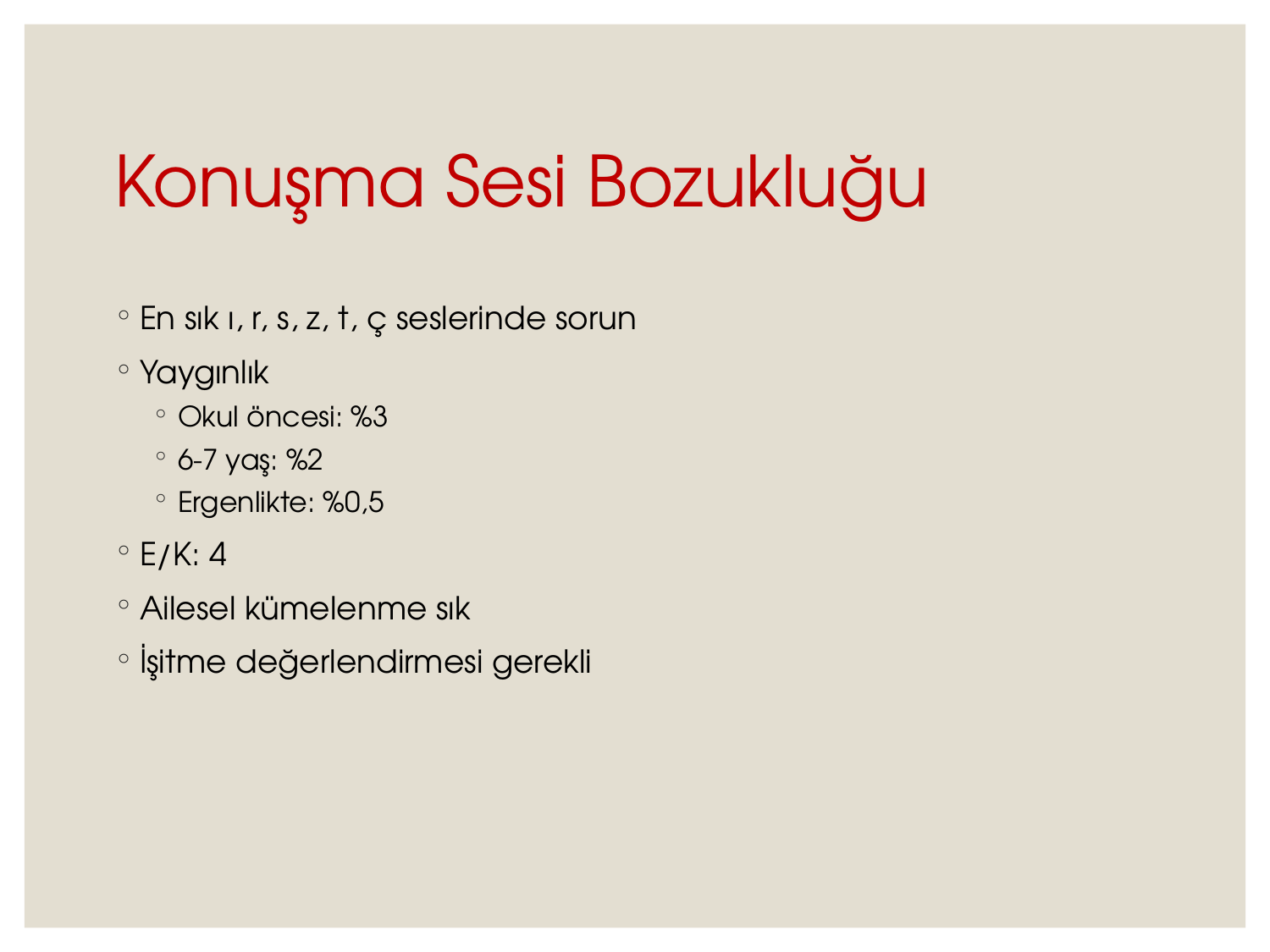

# Konuşma Sesi Bozukluğu
En sık ı, r, s, z, t, ç seslerinde sorun
Yaygınlık
Okul öncesi: %3
6-7 yaş: %2
Ergenlikte: %0,5
E/K: 4
Ailesel kümelenme sık
İşitme değerlendirmesi gerekli